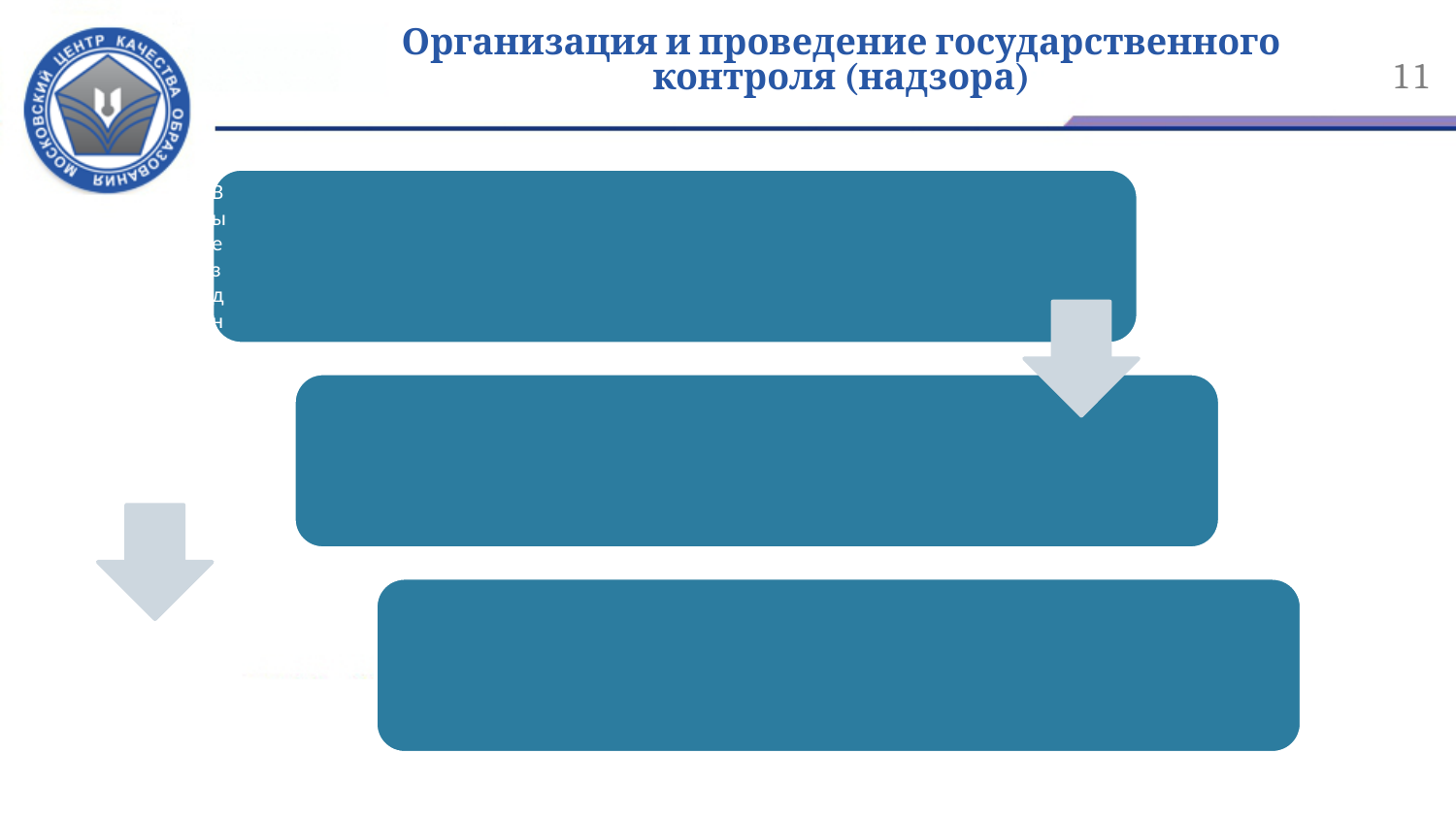

# Организация и проведение государственного контроля (надзора)
11
Проверки
Плановые/внеплановые
Выездные/документарные